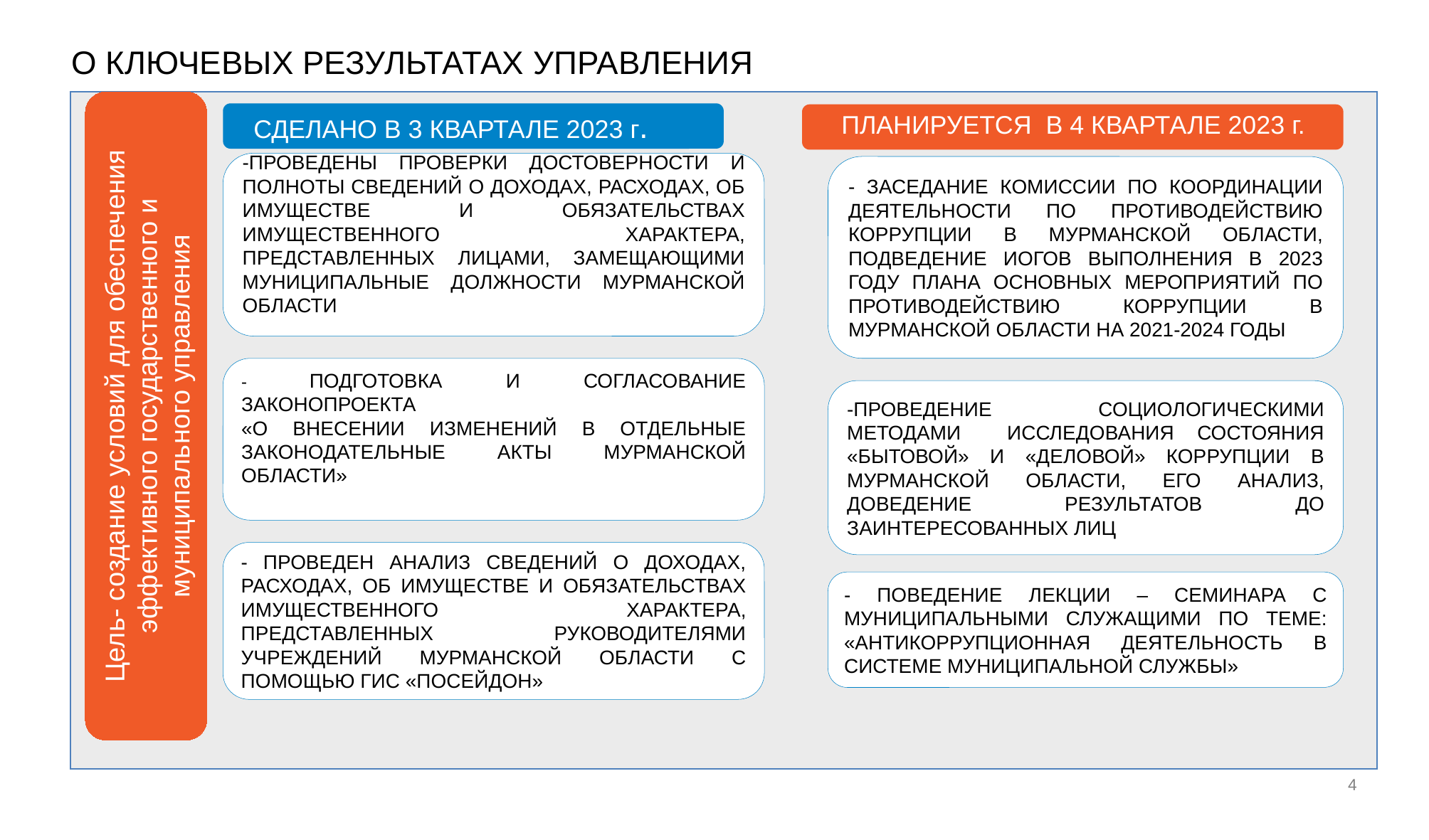

О КЛЮЧЕВЫХ РЕЗУЛЬТАТАХ УПРАВЛЕНИЯ

СДЕЛАНО В 3 КВАРТАЛЕ 2023 г.
ПЛАНИРУЕТСЯ  В 4 КВАРТАЛЕ 2023 г.
-Проведены проверки достоверности и полноты СВЕДЕНИЙ О ДОХОДАХ, РАСХОДАХ, ОБ ИМУЩЕСТВЕ И ОБЯЗАТЕЛЬСТВАХ ИМУЩЕСТВЕННОГО ХАРАКТЕРА, ПРЕДСТАВЛЕННЫХ лицами, замещающими муниципальные должности Мурманской области

- Заседание комиссии по координации деятельности по противодействию коррупции в Мурманской области, ПОДВЕДЕНИЕ ИОГОВ ВЫПОЛНЕНИЯ В 2023 году ПЛАНА ОСНОВНЫХ МЕРОПРИЯТИЙ ПО ПРОТИВОДЕЙСТВИЮ КОРРУПЦИИ В МУРМАНСКОЙ ОБЛАСТИ НА 2021-2024 ГОДЫ
- Подготовка и согласование законопроекта
«О внесении изменений в отдельные законодательные акты Мурманской области»

Цель- создание условий для обеспечения эффективного государственного и муниципального управления
-проведение социологическими методами  исследования состояния «Бытовой» и «деловой» Коррупции в Мурманской области, его анализ, доведение результатов до заинтересованных лиц
- Проведен АНАЛИЗ СВЕДЕНИЙ О ДОХОДАХ, РАСХОДАХ, ОБ ИМУЩЕСТВЕ И ОБЯЗАТЕЛЬСТВАХ ИМУЩЕСТВЕННОГО ХАРАКТЕРА, ПРЕДСТАВЛЕННЫХ   руководителями учреждений Мурманской области с помощью ГИС «ПОСЕЙДОН»
- Поведение лекции – Семинара с муниципальными служащими по теме: «Антикоррупционная деятельность в системе муниципальной службы»
4